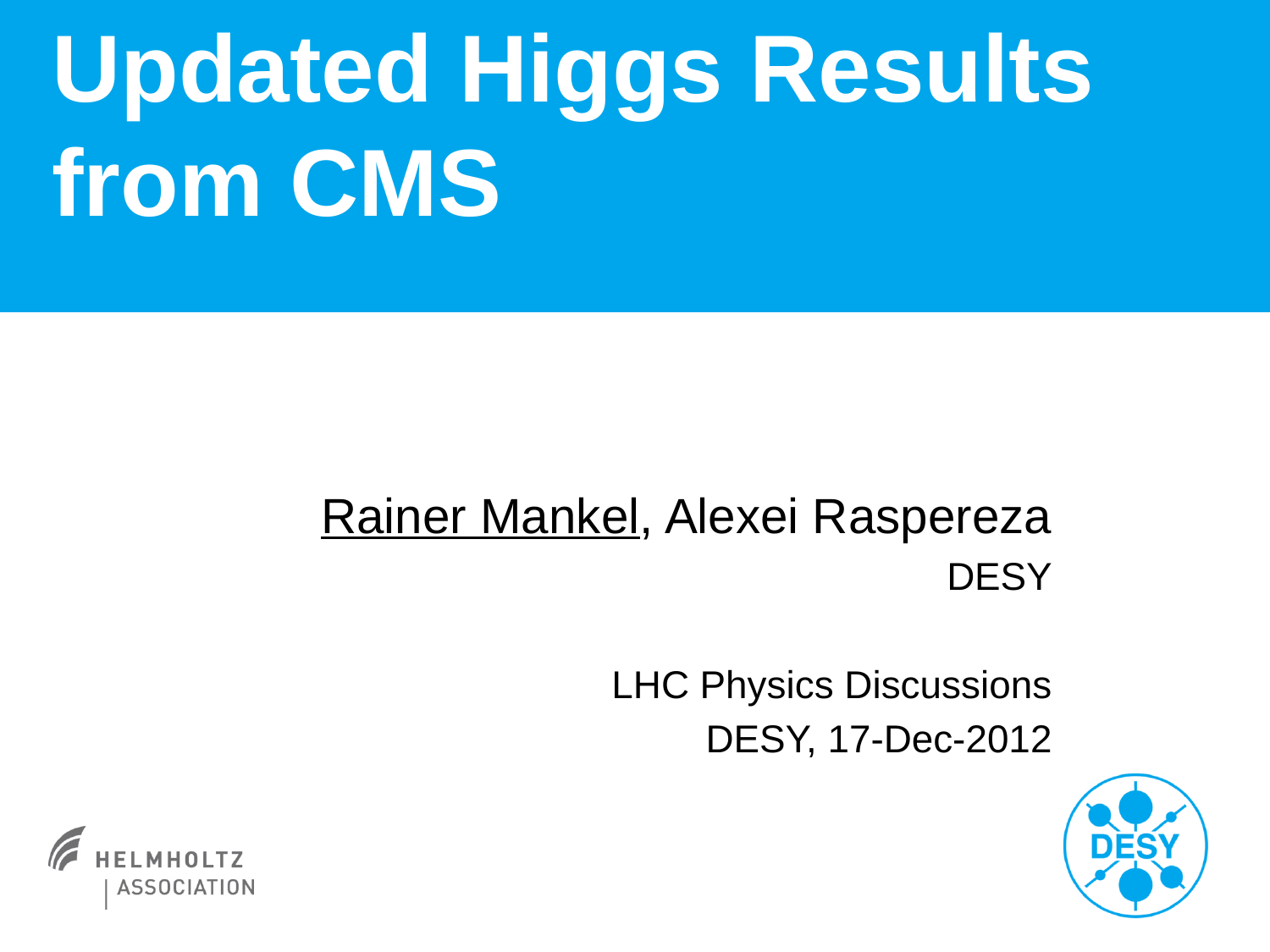

# Updated Higgs Results from CMS
Rainer Mankel, Alexei Raspereza
DESY

LHC Physics Discussions
DESY, 17-Dec-2012